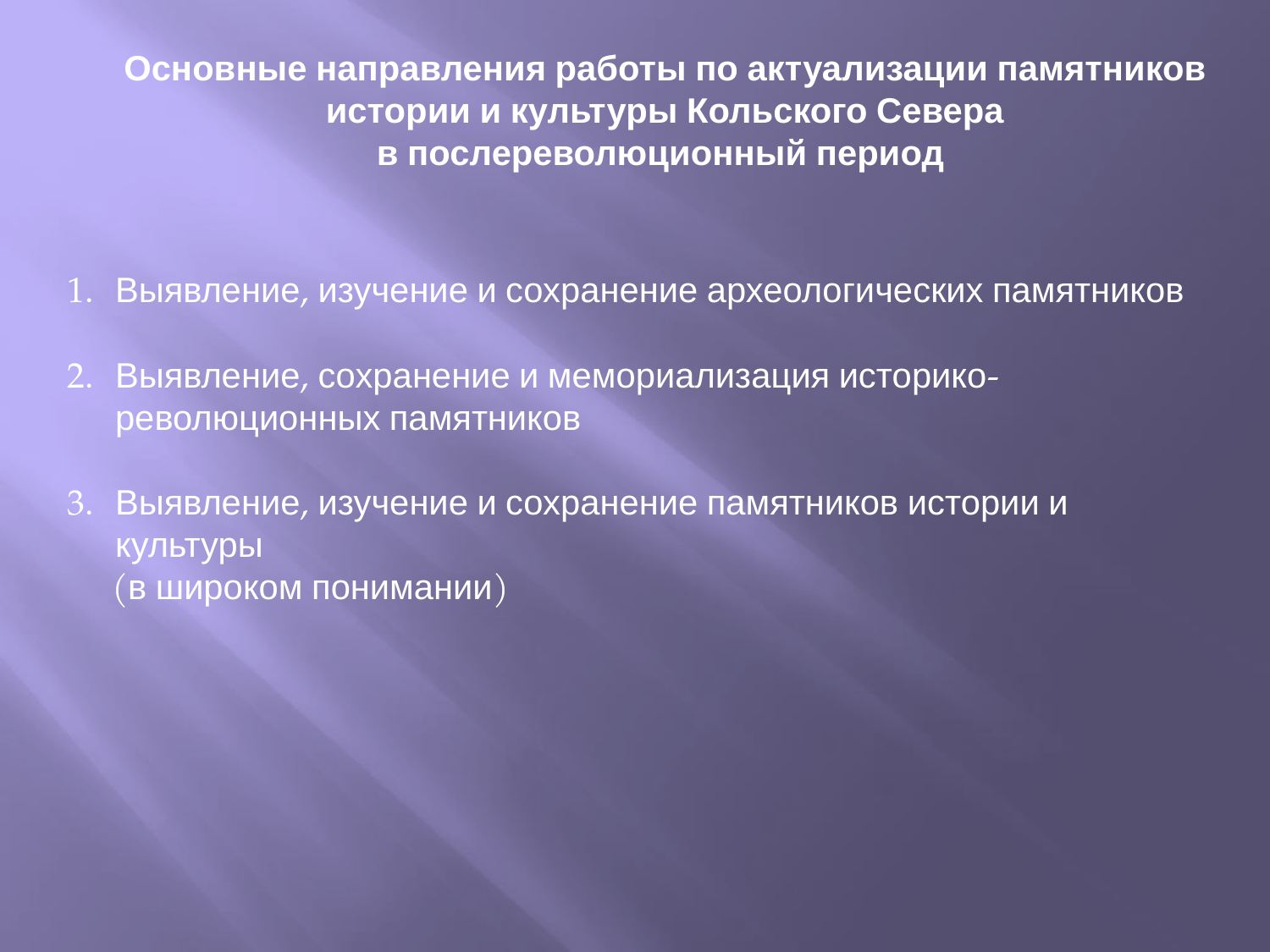

Основные направления работы по актуализации памятников истории и культуры Кольского Севера
в послереволюционный период
Выявление, изучение и сохранение археологических памятников

Выявление, сохранение и мемориализация историко-революционных памятников

Выявление, изучение и сохранение памятников истории и культуры
     (в широком понимании)